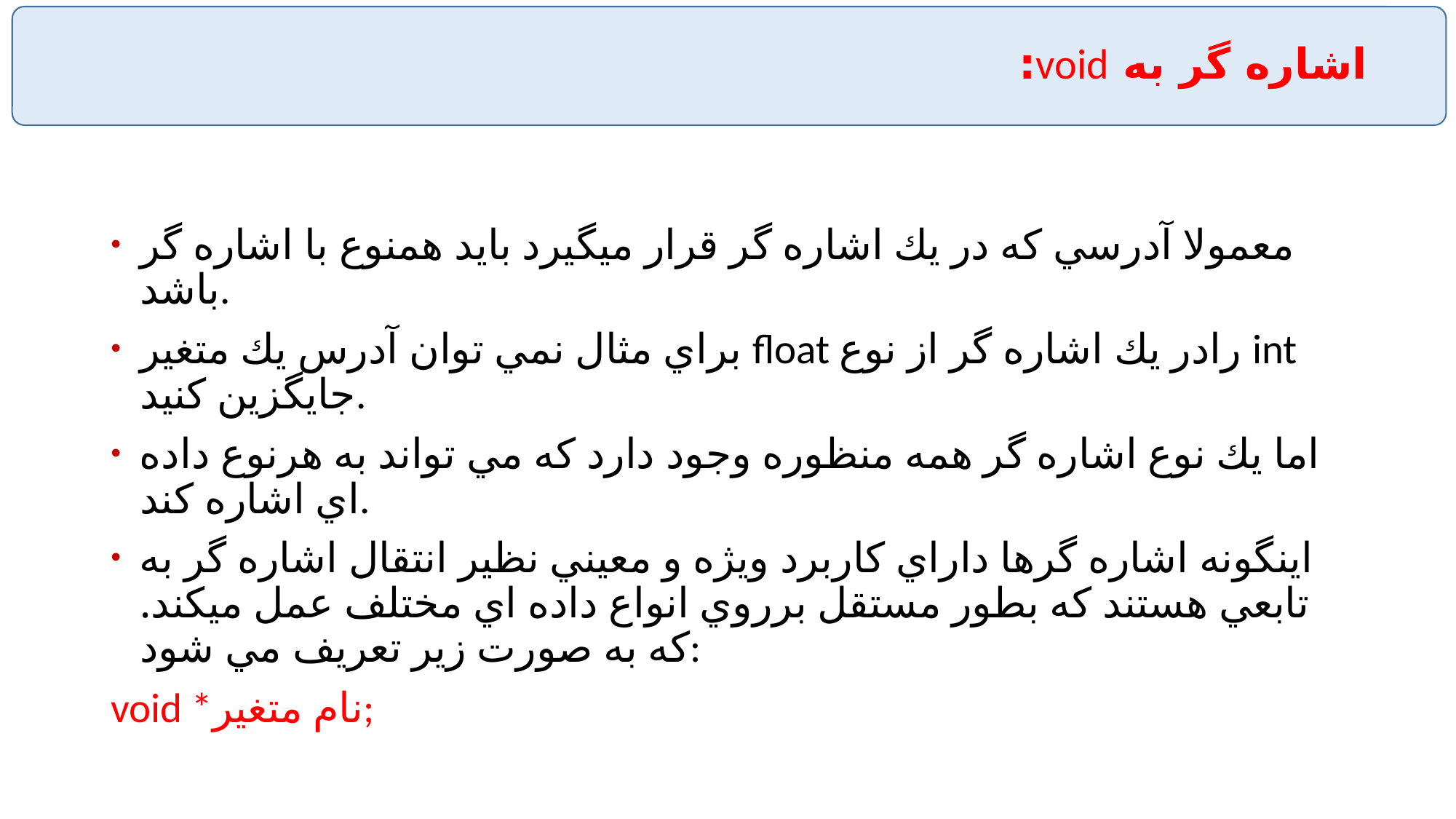

# اشاره گر به void:
معمولا آدرسي كه در يك اشاره گر قرار ميگيرد بايد همنوع با اشاره گر باشد.
براي مثال نمي توان آدرس يك متغير float رادر يك اشاره گر از نوع int جايگزين كنيد.
اما يك نوع اشاره گر همه منظوره وجود دارد كه مي تواند به هرنوع داده اي اشاره كند.
اينگونه اشاره گرها داراي كاربرد ويژه و معيني نظير انتقال اشاره گر به تابعي هستند كه بطور مستقل برروي انواع داده اي مختلف عمل ميكند. كه به صورت زير تعريف مي شود:
void *نام متغير;